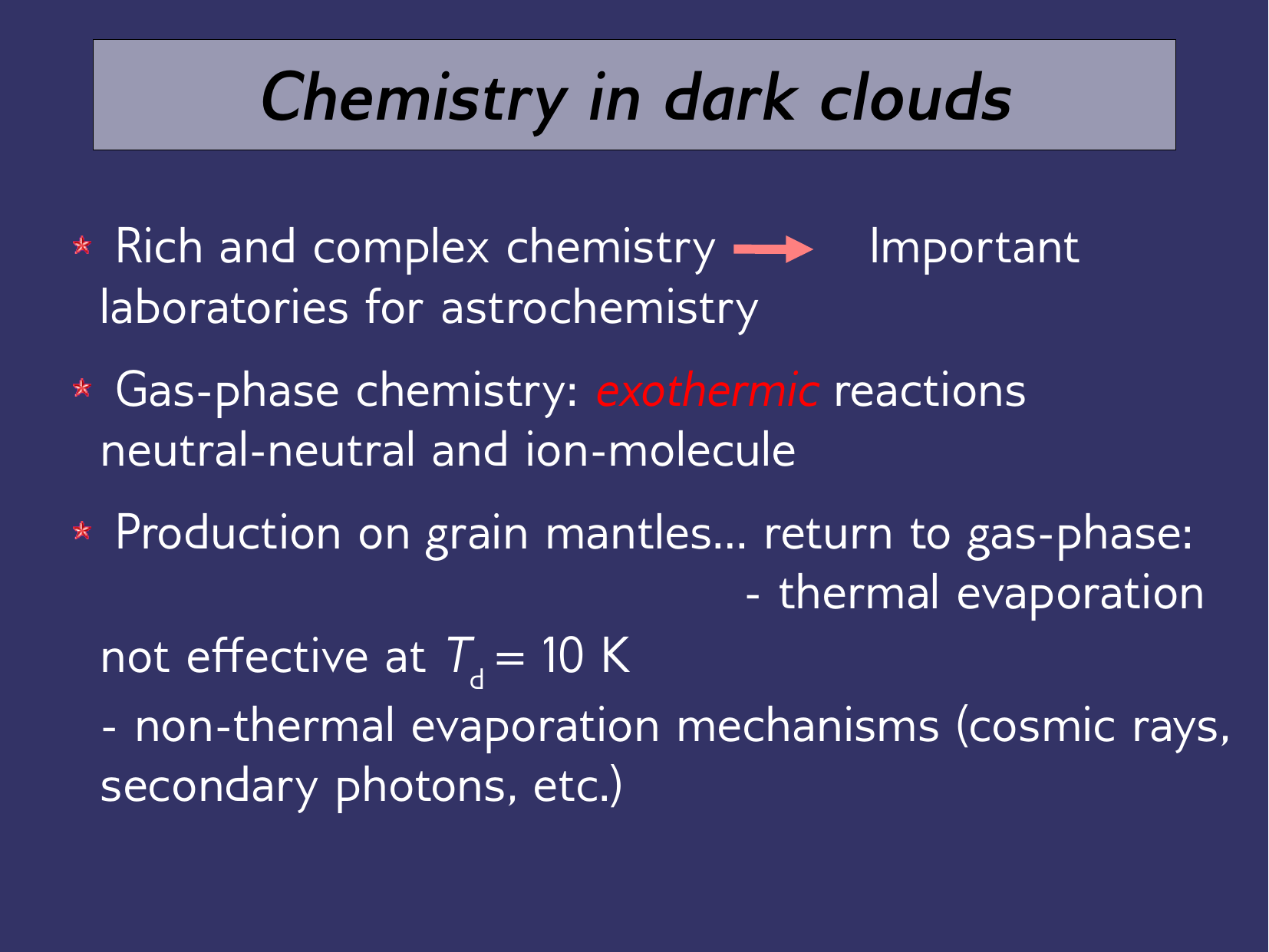

# Chemistry in dark clouds
 Rich and complex chemistry          Important laboratories for astrochemistry
 Gas-phase chemistry: exothermic reactions         neutral-neutral and ion-molecule
 Production on grain mantles… return to gas-phase:                                              - thermal evaporation not effective at Td = 10 K                                        - non-thermal evaporation mechanisms (cosmic rays, secondary photons, etc.)